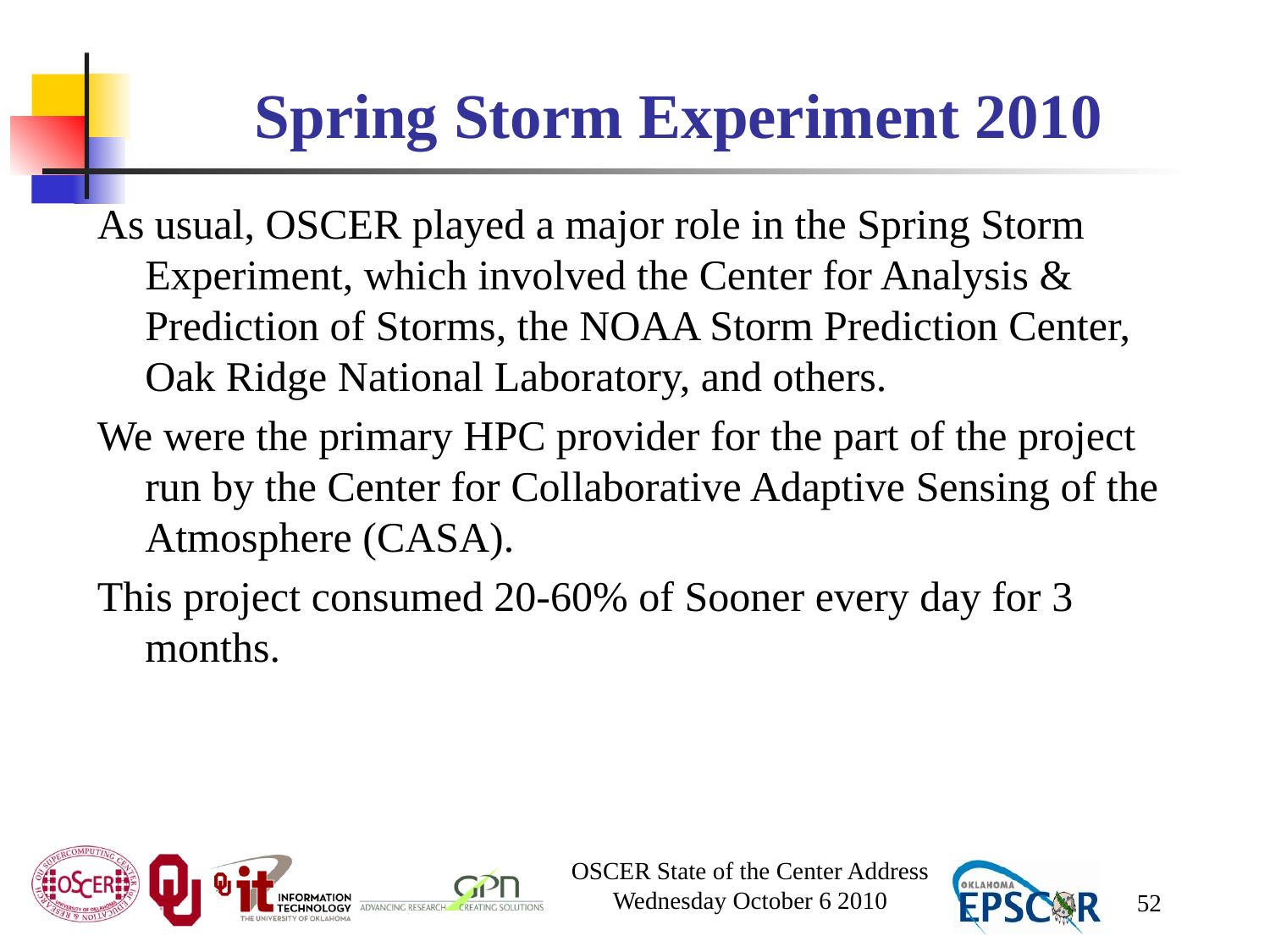

# Spring Storm Experiment 2010
As usual, OSCER played a major role in the Spring Storm Experiment, which involved the Center for Analysis & Prediction of Storms, the NOAA Storm Prediction Center, Oak Ridge National Laboratory, and others.
We were the primary HPC provider for the part of the project run by the Center for Collaborative Adaptive Sensing of the Atmosphere (CASA).
This project consumed 20-60% of Sooner every day for 3 months.
OSCER State of the Center Address
Wednesday October 6 2010
52